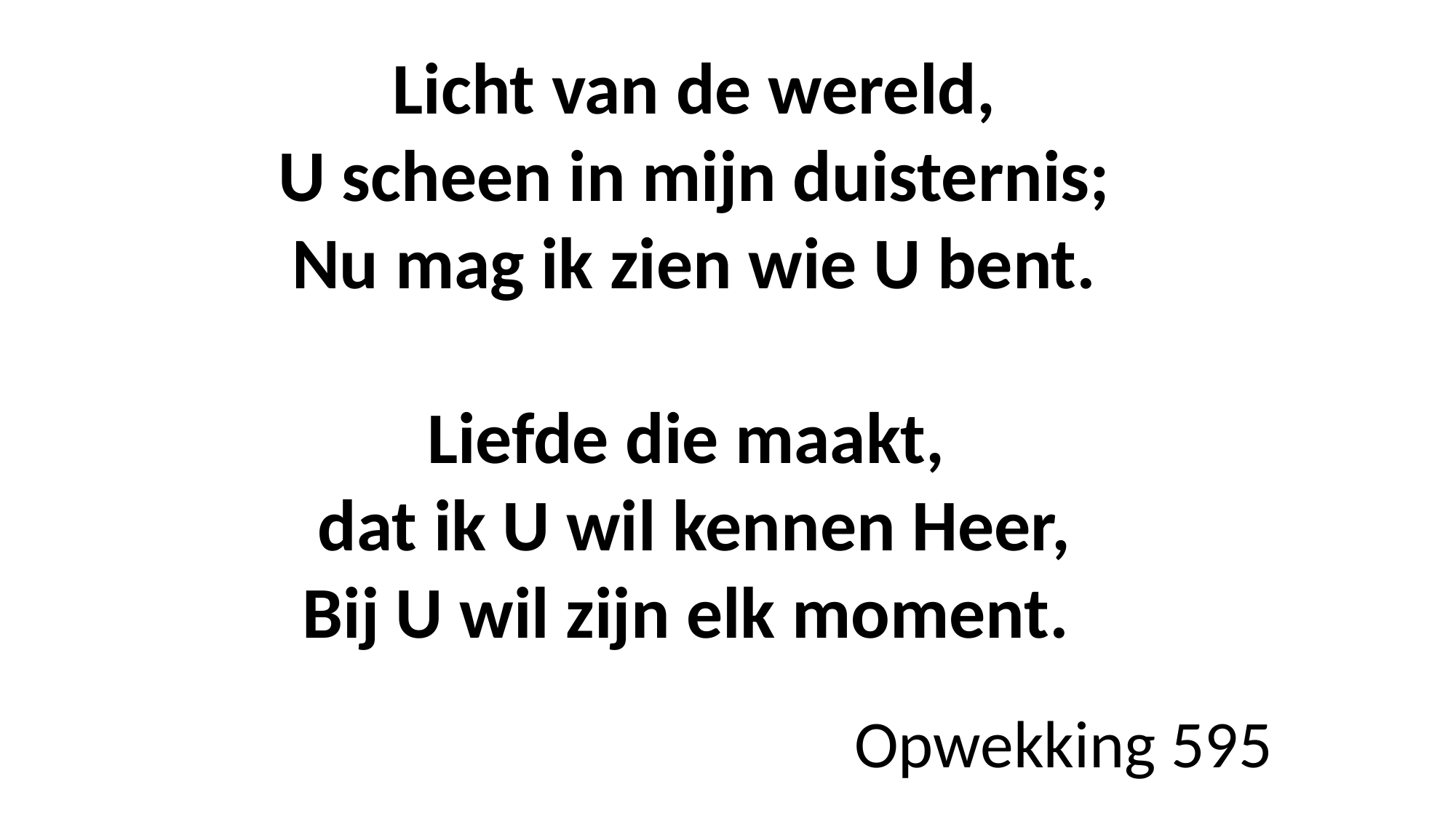

Licht van de wereld,
U scheen in mijn duisternis;
Nu mag ik zien wie U bent.

Liefde die maakt,
dat ik U wil kennen Heer,
Bij U wil zijn elk moment.
# Opwekking 595